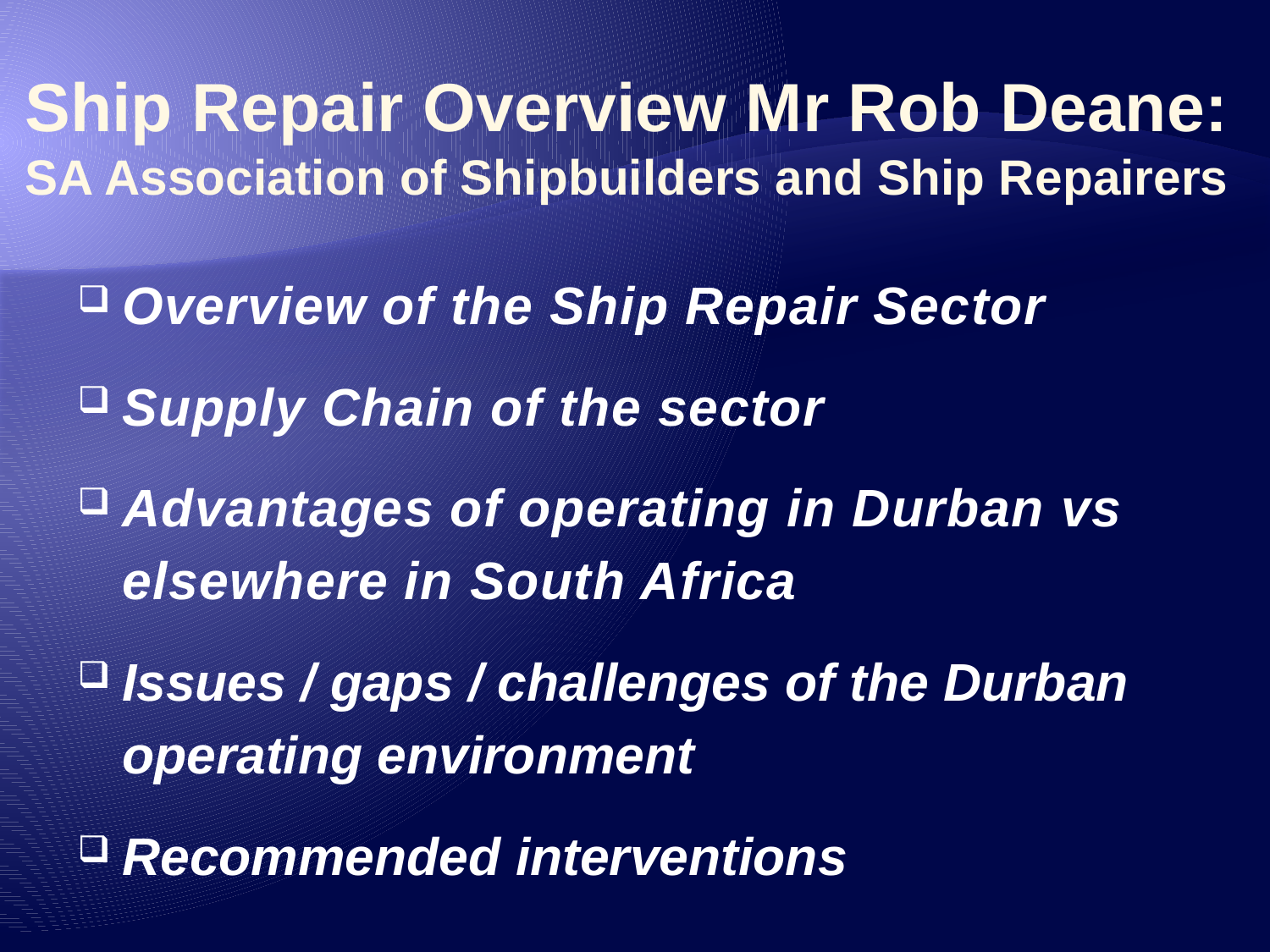

# Ship Repair Overview Mr Rob Deane: SA Association of Shipbuilders and Ship Repairers
Overview of the Ship Repair Sector
Supply Chain of the sector
Advantages of operating in Durban vs elsewhere in South Africa
Issues / gaps / challenges of the Durban operating environment
Recommended interventions